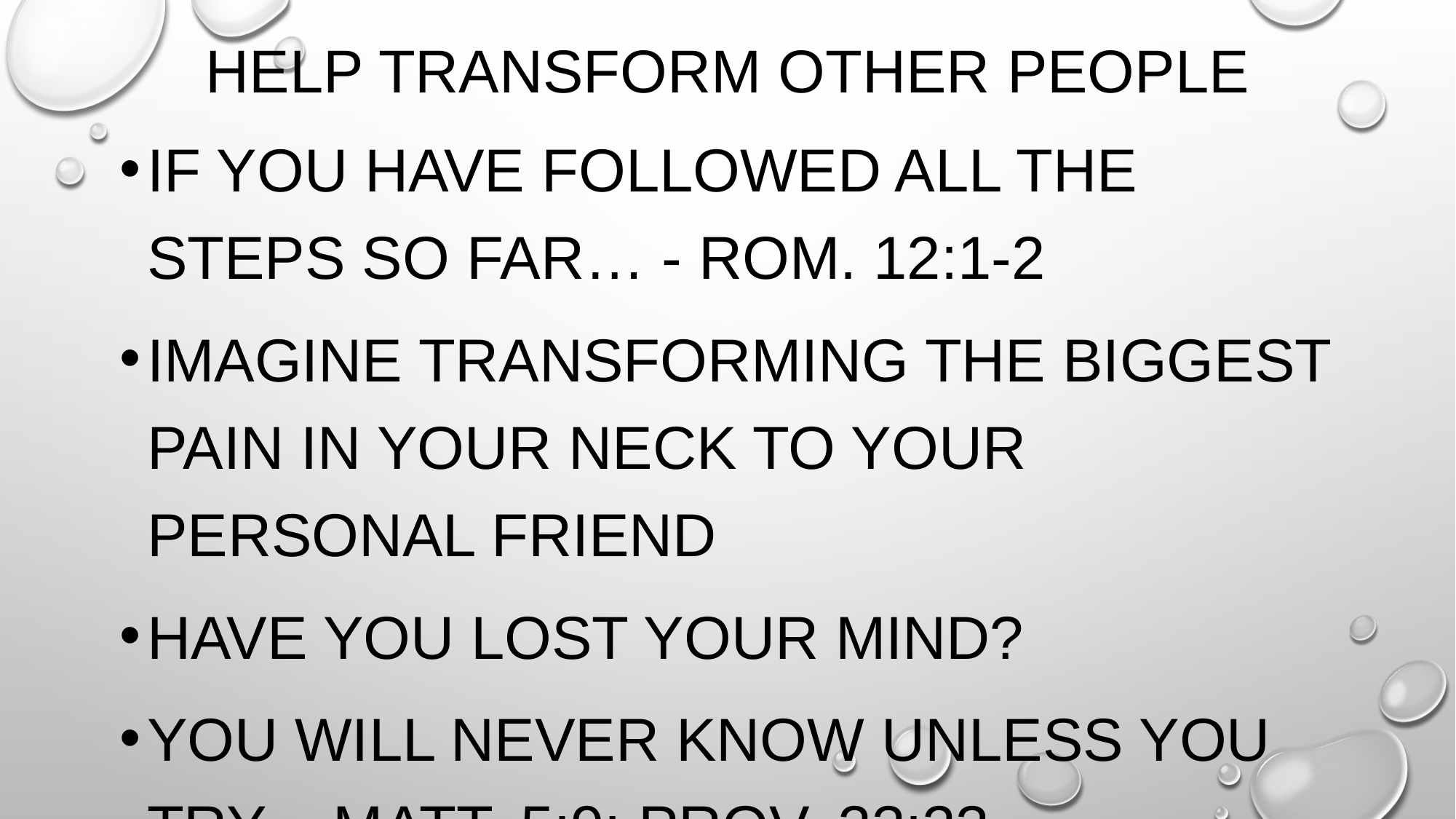

# Help transform other people
If you have followed all the steps so far… - Rom. 12:1-2
Imagine transforming the biggest pain in your neck to your personal friend
Have you lost your mind?
You will never know unless you try – matt. 5:9; Prov. 23:23